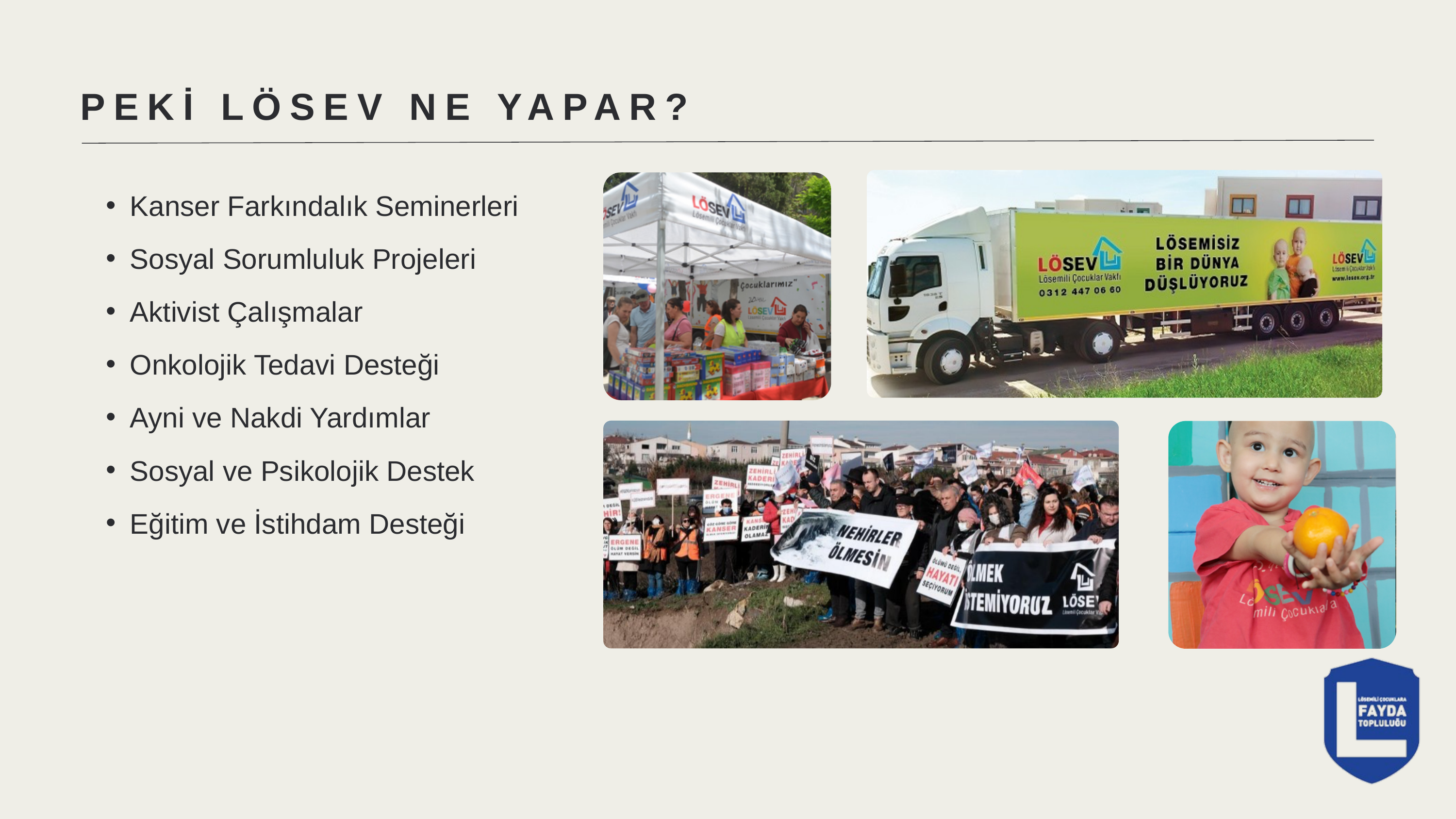

PEKİ LÖSEV NE YAPAR?

Kanser Farkındalık Seminerleri
Sosyal Sorumluluk Projeleri
Aktivist Çalışmalar
Onkolojik Tedavi Desteği
Ayni ve Nakdi Yardımlar
Sosyal ve Psikolojik Destek
Eğitim ve İstihdam Desteği